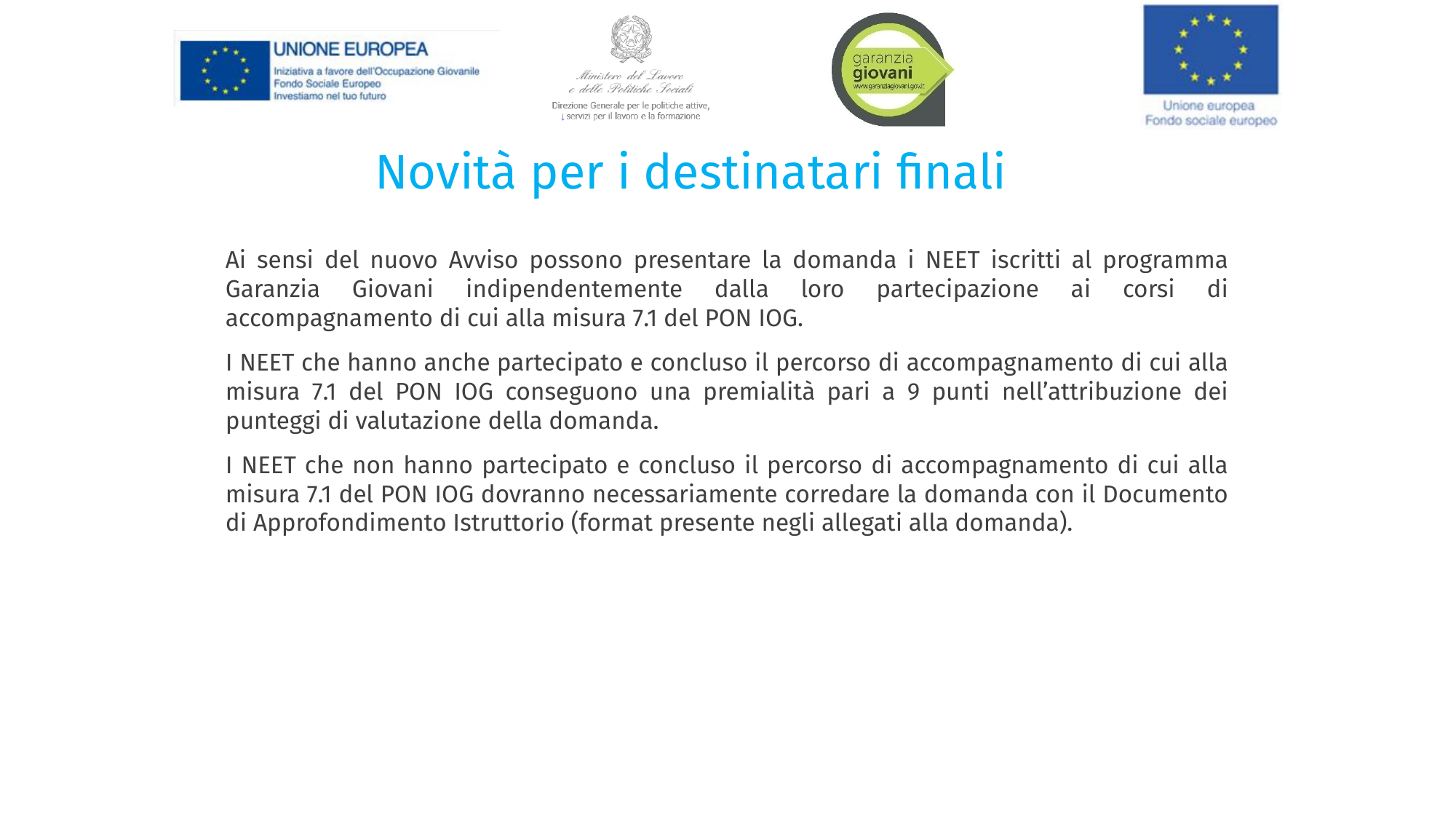

# Novità per i destinatari finali
Ai sensi del nuovo Avviso possono presentare la domanda i NEET iscritti al programma Garanzia Giovani indipendentemente dalla loro partecipazione ai corsi di accompagnamento di cui alla misura 7.1 del PON IOG.
I NEET che hanno anche partecipato e concluso il percorso di accompagnamento di cui alla misura 7.1 del PON IOG conseguono una premialità pari a 9 punti nell’attribuzione dei punteggi di valutazione della domanda.
I NEET che non hanno partecipato e concluso il percorso di accompagnamento di cui alla misura 7.1 del PON IOG dovranno necessariamente corredare la domanda con il Documento di Approfondimento Istruttorio (format presente negli allegati alla domanda).